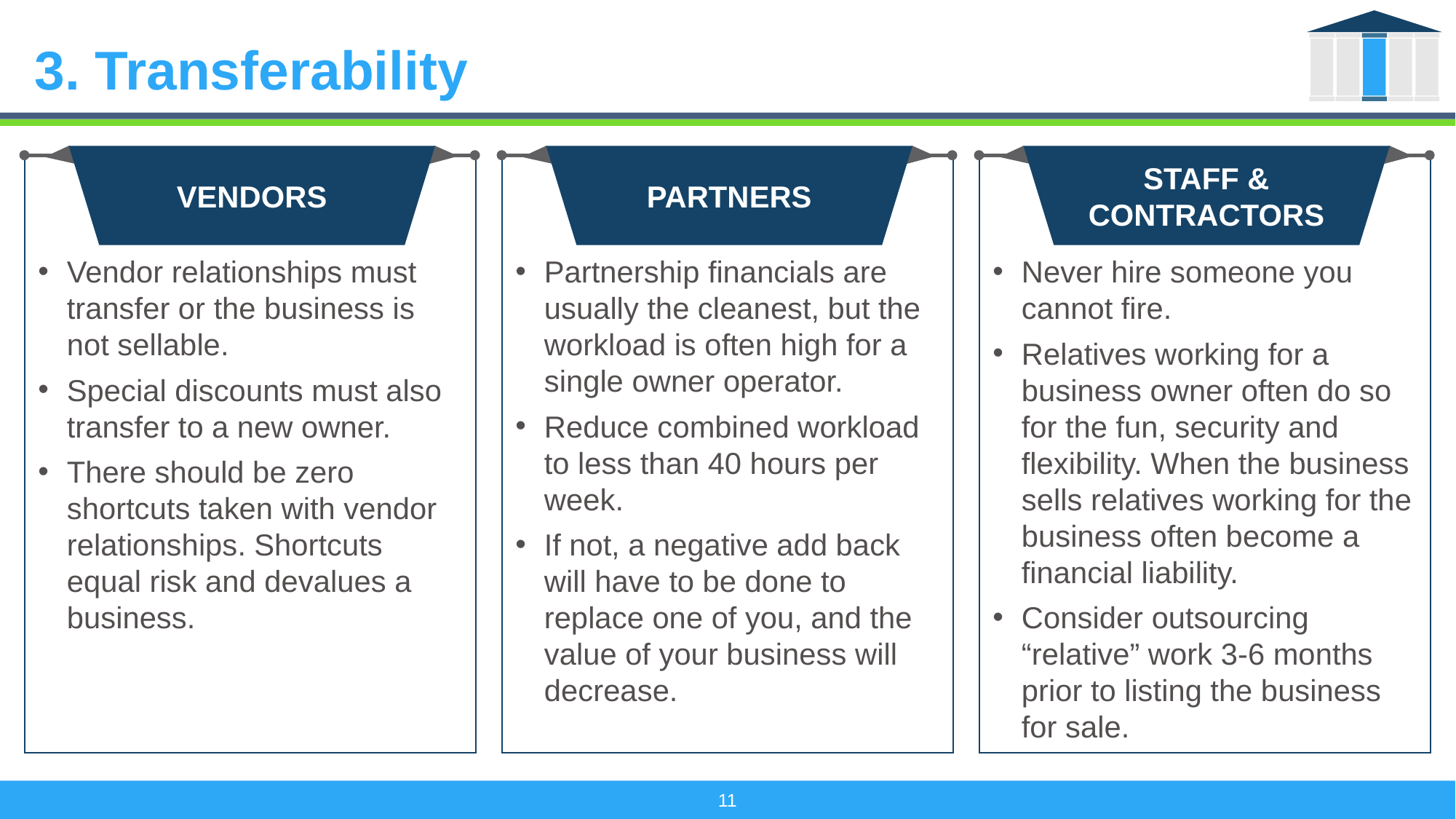

# 3. Transferability

STAFF & CONTRACTORS
VENDORS
PARTNERS
Vendor relationships must transfer or the business is not sellable.
Special discounts must also transfer to a new owner.
There should be zero shortcuts taken with vendor relationships. Shortcuts equal risk and devalues a business.
Partnership financials are usually the cleanest, but the workload is often high for a single owner operator.
Reduce combined workload to less than 40 hours per week.
If not, a negative add back will have to be done to replace one of you, and the value of your business will decrease.
Never hire someone you cannot fire.
Relatives working for a business owner often do so for the fun, security and flexibility. When the business sells relatives working for the business often become a financial liability.
Consider outsourcing “relative” work 3-6 months prior to listing the business for sale.
11